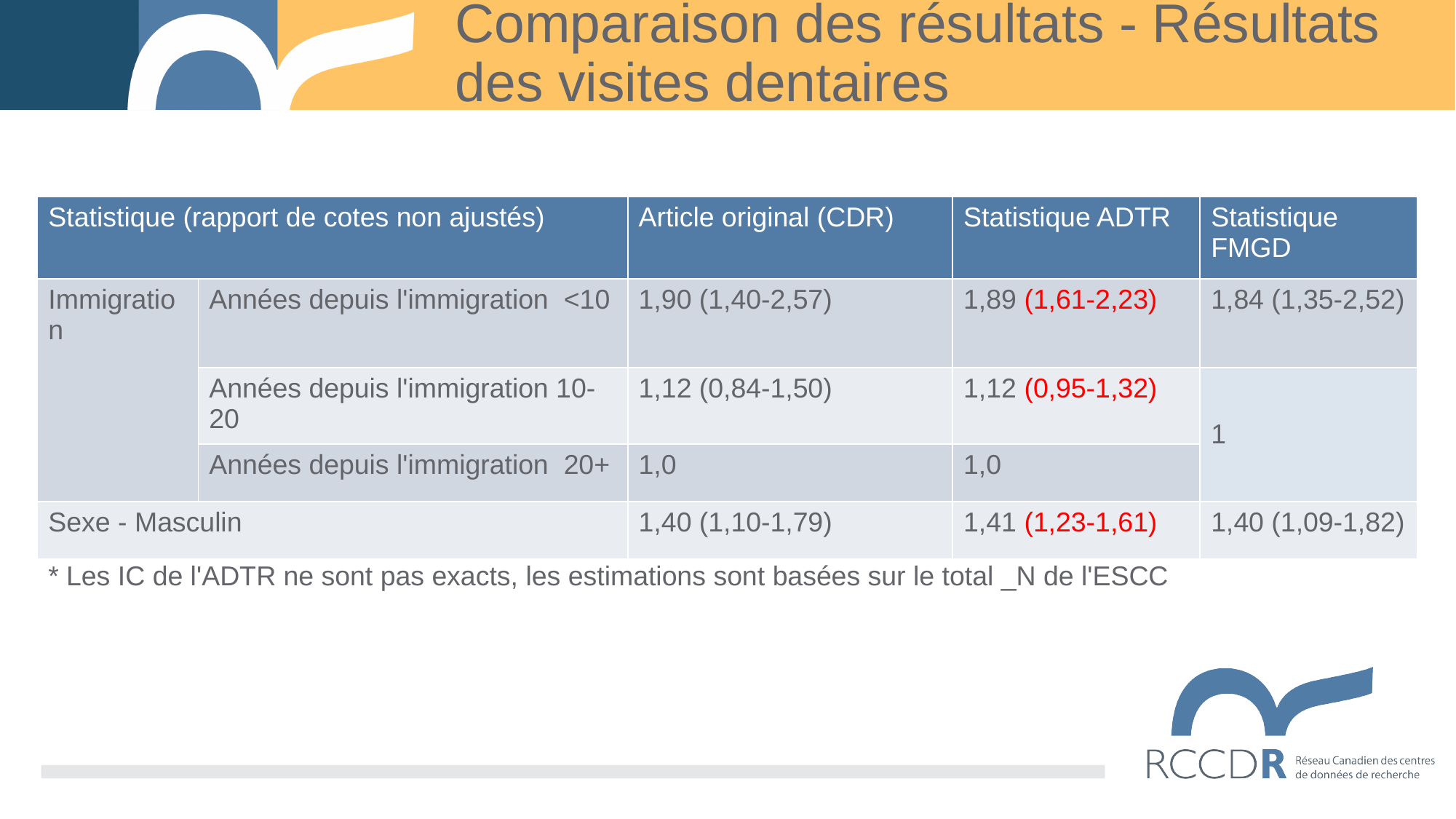

# Comparaison des résultats - Résultats des visites dentaires
| Statistique (rapport de cotes non ajustés) |  | Article original (CDR) | Statistique ADTR | Statistique FMGD |
| --- | --- | --- | --- | --- |
| Immigration | Années depuis l'immigration <10 | 1,90 (1,40-2,57) | 1,89 (1,61-2,23) | 1,84 (1,35-2,52) |
|  | Années depuis l'immigration 10-20 | 1,12 (0,84-1,50) | 1,12 (0,95-1,32) | 1 |
|  | Années depuis l'immigration 20+ | 1,0 | 1,0 |  |
| Sexe - Masculin |  | 1,40 (1,10-1,79) | 1,41 (1,23-1,61) | 1,40 (1,09-1,82) |
* Les IC de l'ADTR ne sont pas exacts, les estimations sont basées sur le total _N de l'ESCC